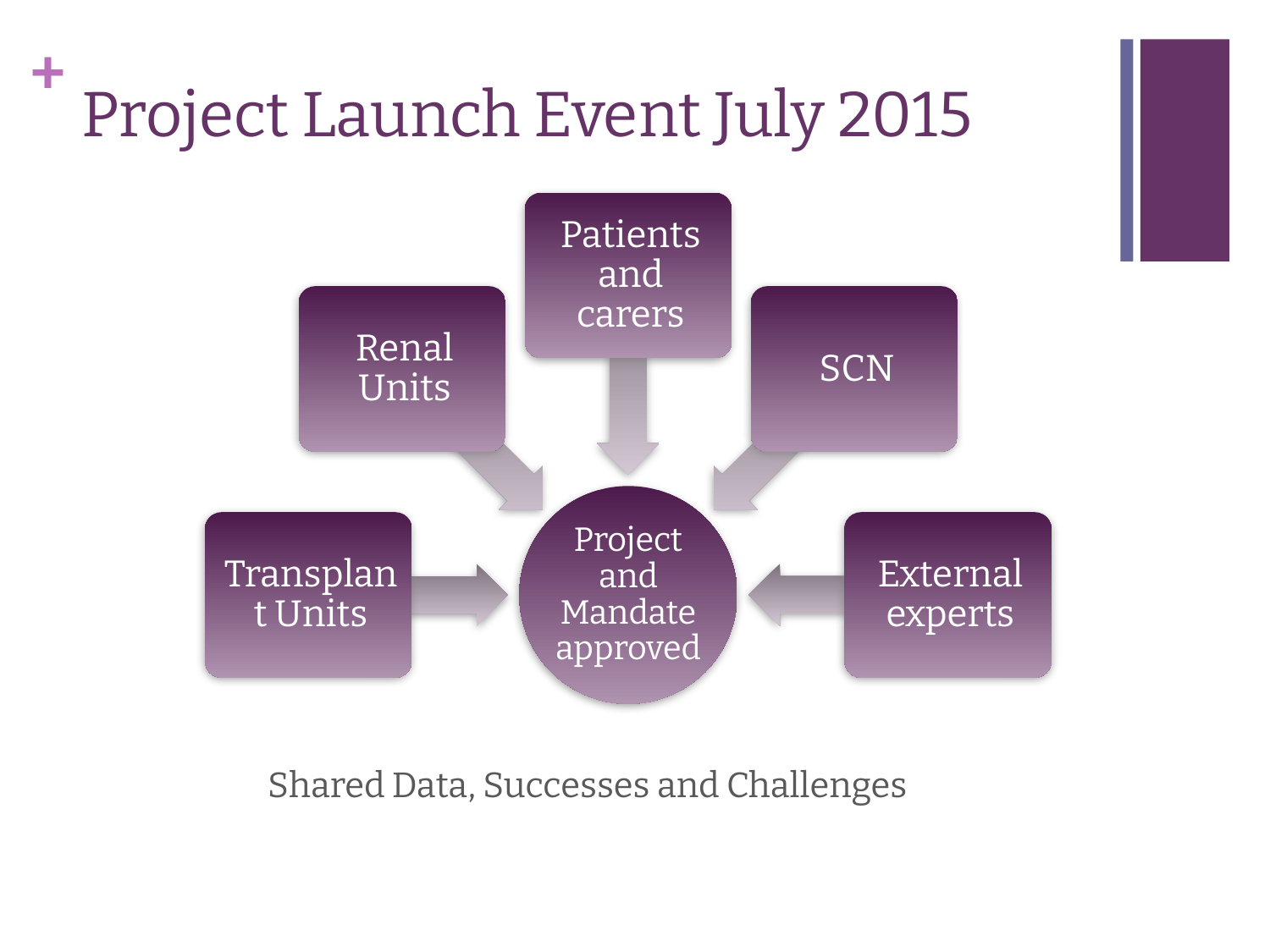

# Project Launch Event July 2015
Project and Mandate approved
Transplant Units
Renal Units
Patients and carers
SCN
External experts
Shared Data, Successes and Challenges